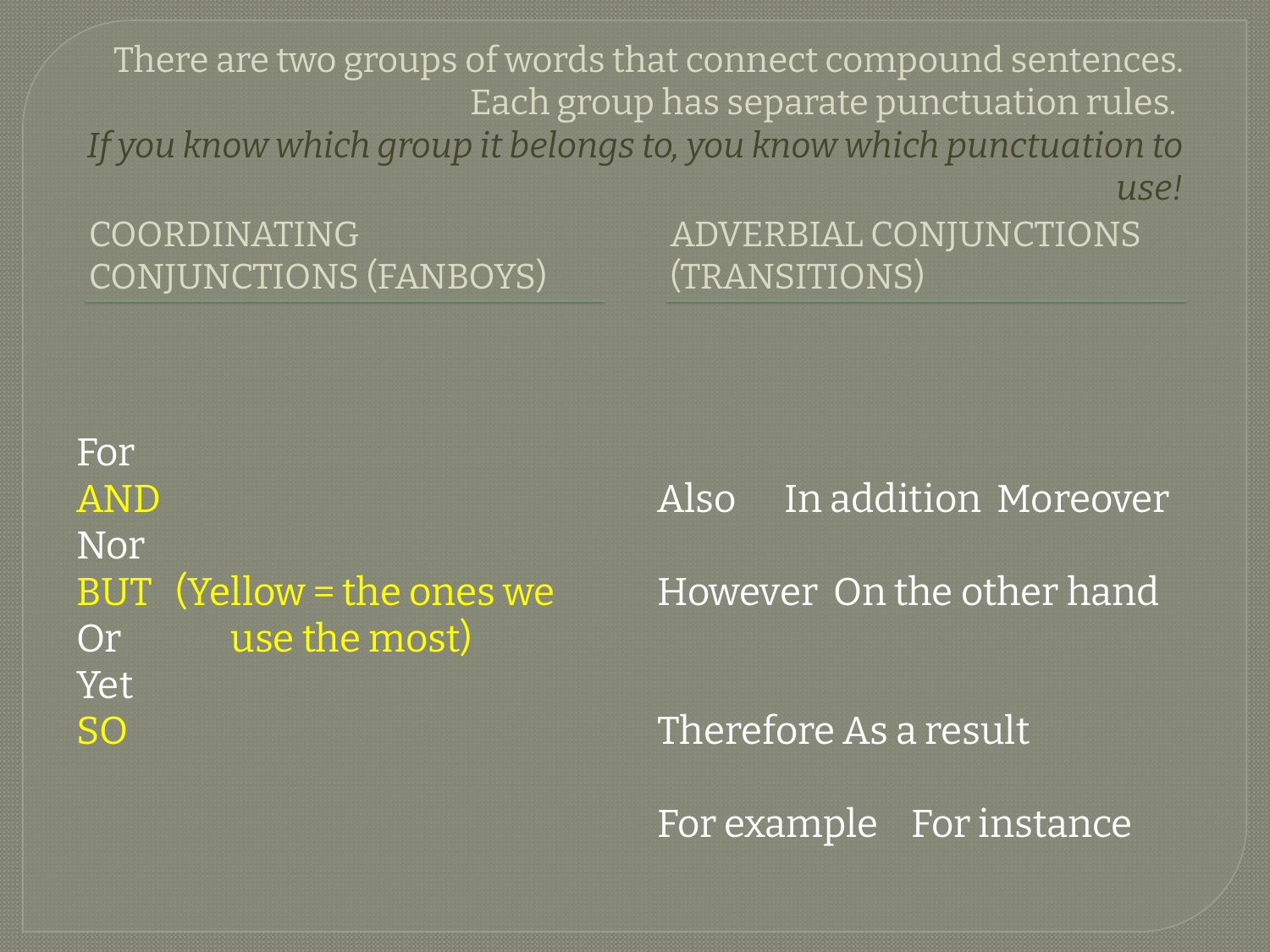

# There are two groups of words that connect compound sentences. Each group has separate punctuation rules. If you know which group it belongs to, you know which punctuation to use!
CooRdinating Conjunctions (FANBOYS)
Adverbial conjunctions
(Transitions)

For
AND
Nor
BUT   (Yellow = the ones we
Or              use the most)
Yet
SO

Also	In addition  Moreover

However  On the other hand

Therefore As a result

For example 	For instance